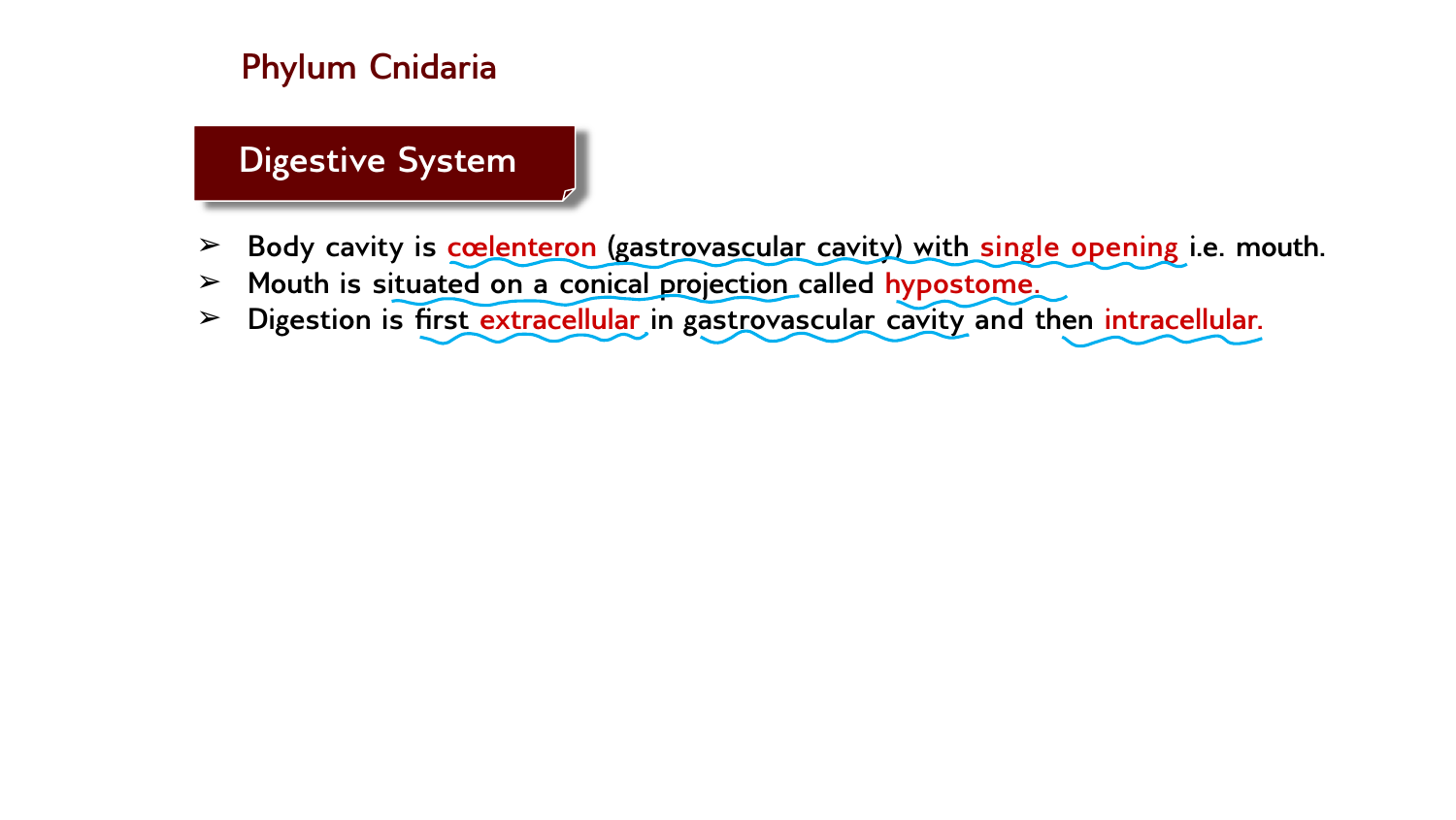

# Phylum Cnidaria

Digestive System

Body cavity is coelenteron (gastrovascular cavity) with single opening i.e. mouth.
Mouth is situated on a conical projection called hypostome.
Digestion is first extracellular in gastrovascular cavity and then intracellular.